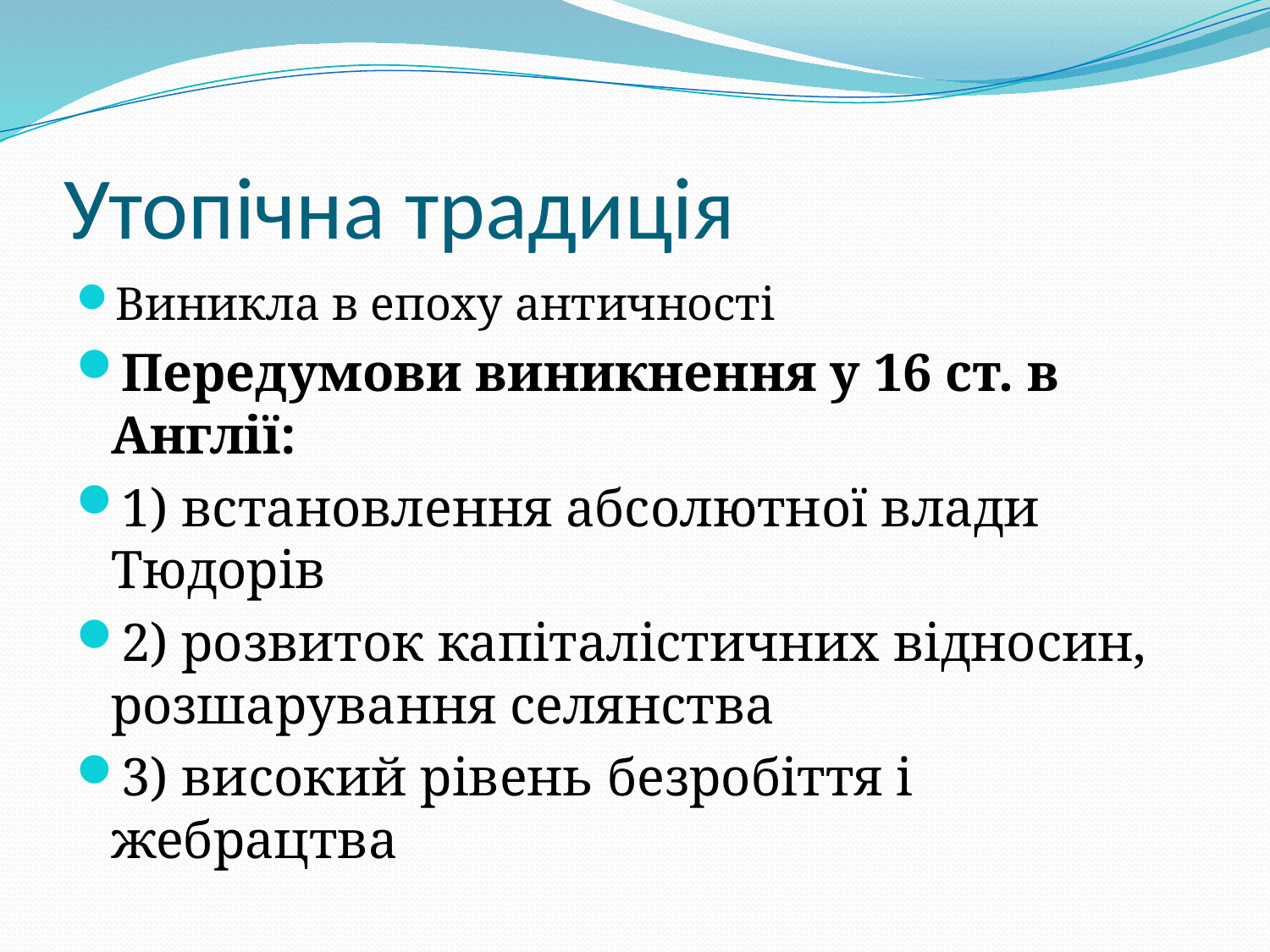

# Утопічна традиція
Виникла в епоху античності
Передумови виникнення у 16 ст. в Англії:
1) встановлення абсолютної влади Тюдорів
2) розвиток капіталістичних відносин, розшарування селянства
3) високий рівень безробіття і жебрацтва